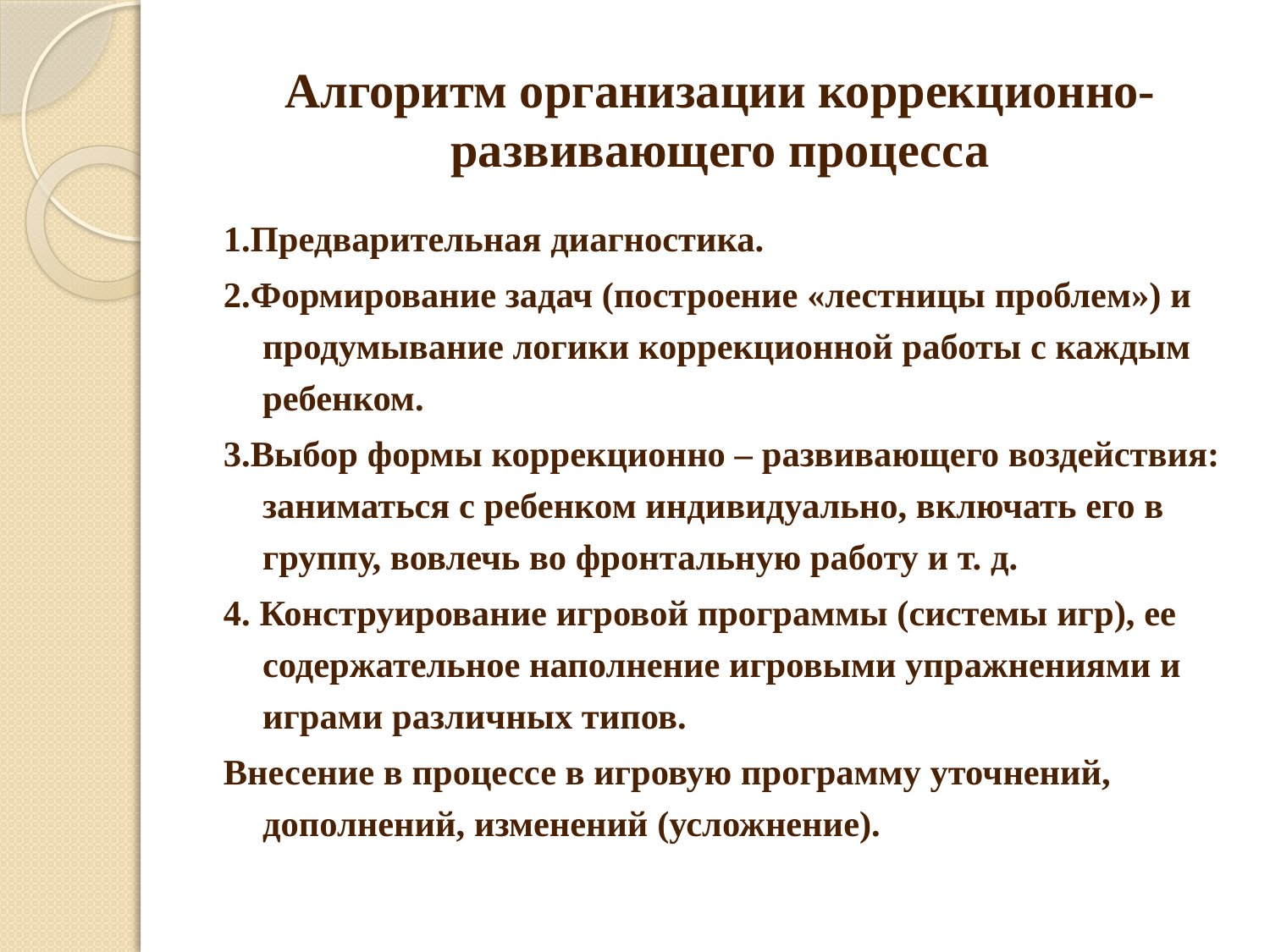

# Алгоритм организации коррекционно-развивающего процесса
1.Предварительная диагностика.
2.Формирование задач (построение «лестницы проблем») и продумывание логики коррекционной работы с каждым ребенком.
3.Выбор формы коррекционно – развивающего воздействия: заниматься с ребенком индивидуально, включать его в группу, вовлечь во фронтальную работу и т. д.
4. Конструирование игровой программы (системы игр), ее содержательное наполнение игровыми упражнениями и играми различных типов.
Внесение в процессе в игровую программу уточнений, дополнений, изменений (усложнение).